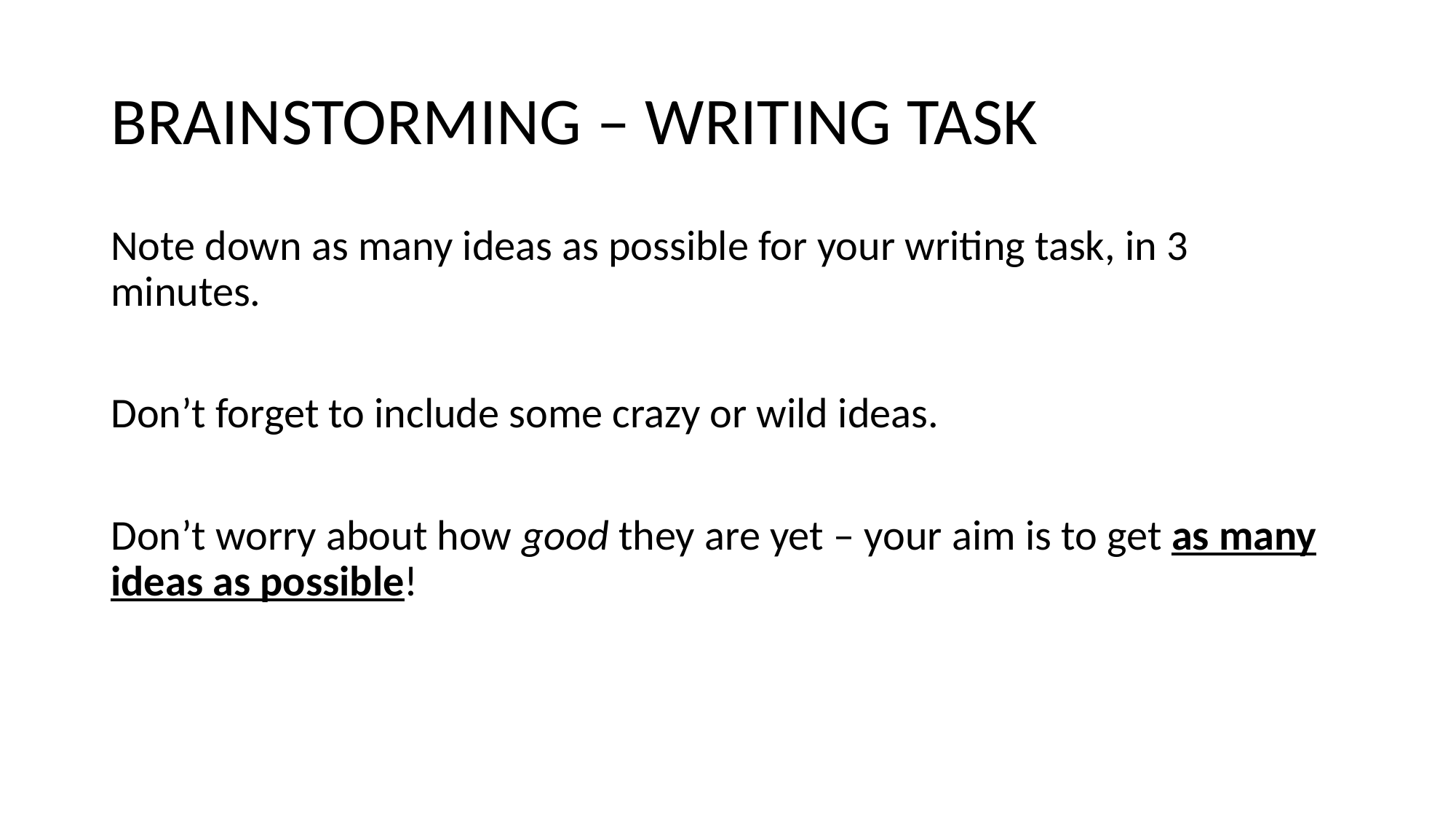

# BRAINSTORMING – WRITING TASK
Note down as many ideas as possible for your writing task, in 3 minutes.

Don’t forget to include some crazy or wild ideas.

Don’t worry about how good they are yet – your aim is to get as many ideas as possible!